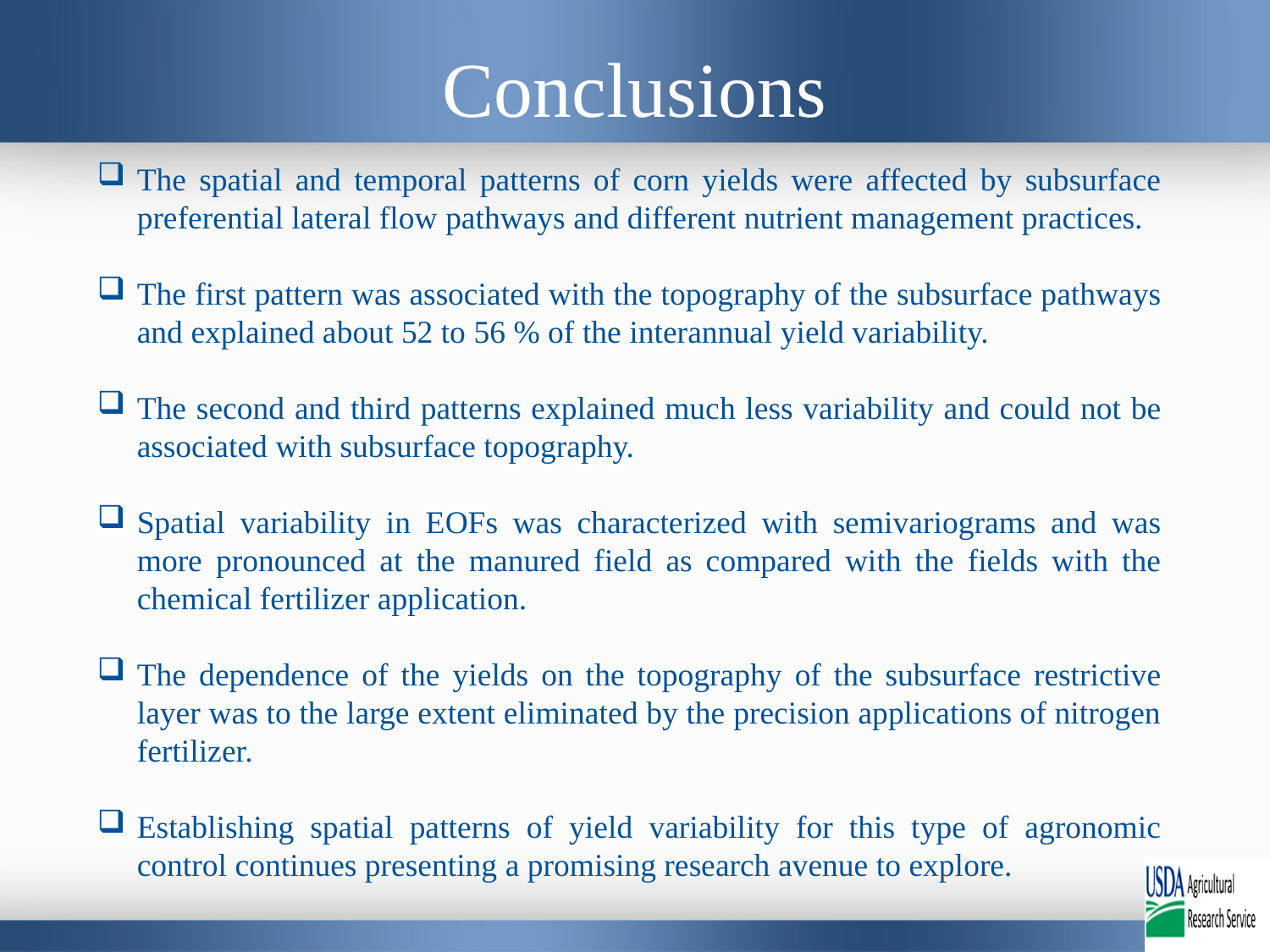

Conclusions
The spatial and temporal patterns of corn yields were affected by subsurface preferential lateral flow pathways and different nutrient management practices.

The first pattern was associated with the topography of the subsurface pathways and explained about 52 to 56 % of the interannual yield variability.

The second and third patterns explained much less variability and could not be associated with subsurface topography.

Spatial variability in EOFs was characterized with semivariograms and was more pronounced at the manured field as compared with the fields with the chemical fertilizer application.

The dependence of the yields on the topography of the subsurface restrictive layer was to the large extent eliminated by the precision applications of nitrogen fertilizer.

Establishing spatial patterns of yield variability for this type of agronomic control continues presenting a promising research avenue to explore.